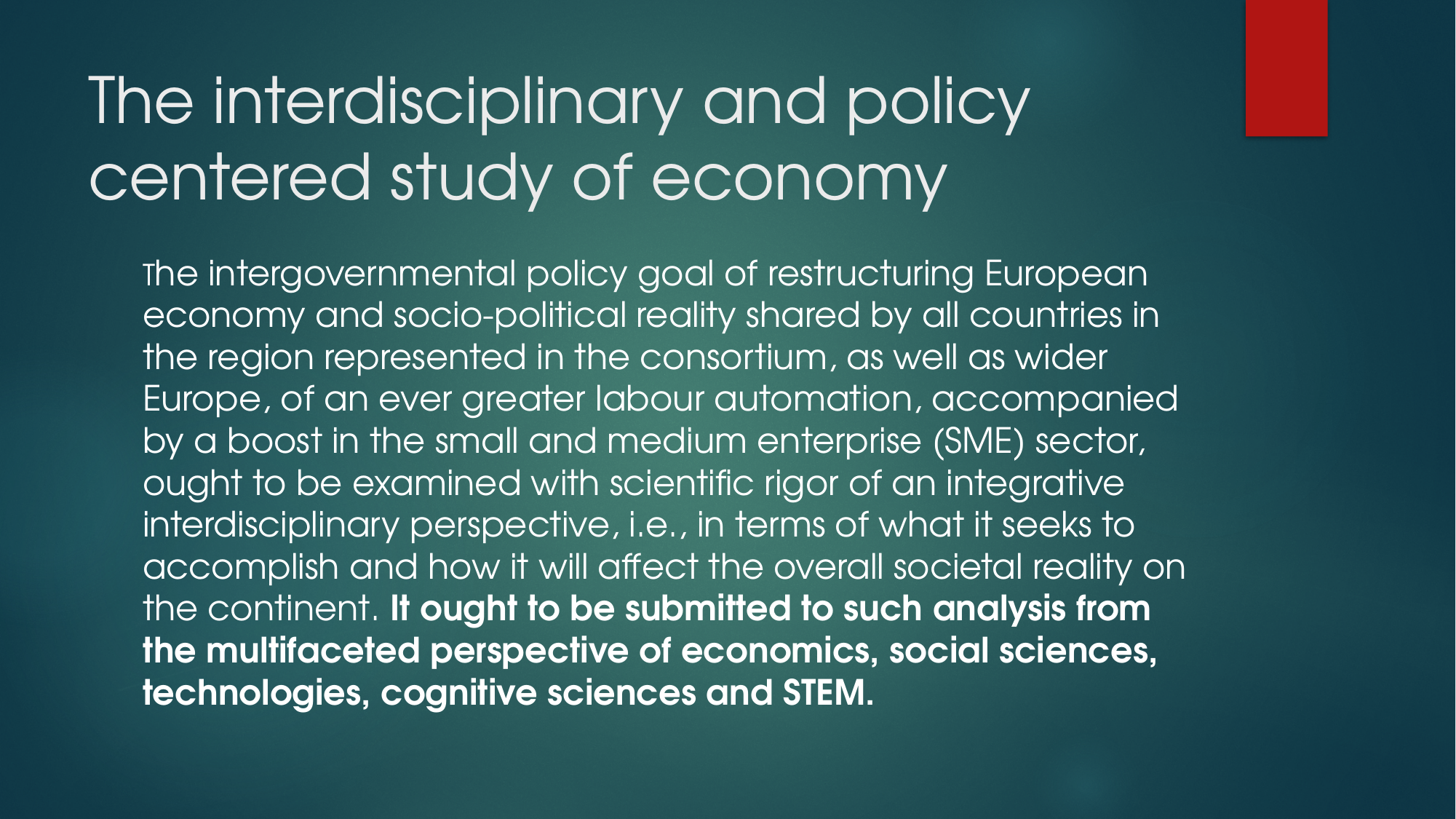

# The interdisciplinary and policy centered study of economy
The intergovernmental policy goal of restructuring European economy and socio-political reality shared by all countries in the region represented in the consortium, as well as wider Europe, of an ever greater labour automation, accompanied by a boost in the small and medium enterprise (SME) sector, ought to be examined with scientific rigor of an integrative interdisciplinary perspective, i.e., in terms of what it seeks to accomplish and how it will affect the overall societal reality on the continent. It ought to be submitted to such analysis from the multifaceted perspective of economics, social sciences, technologies, cognitive sciences and STEM.